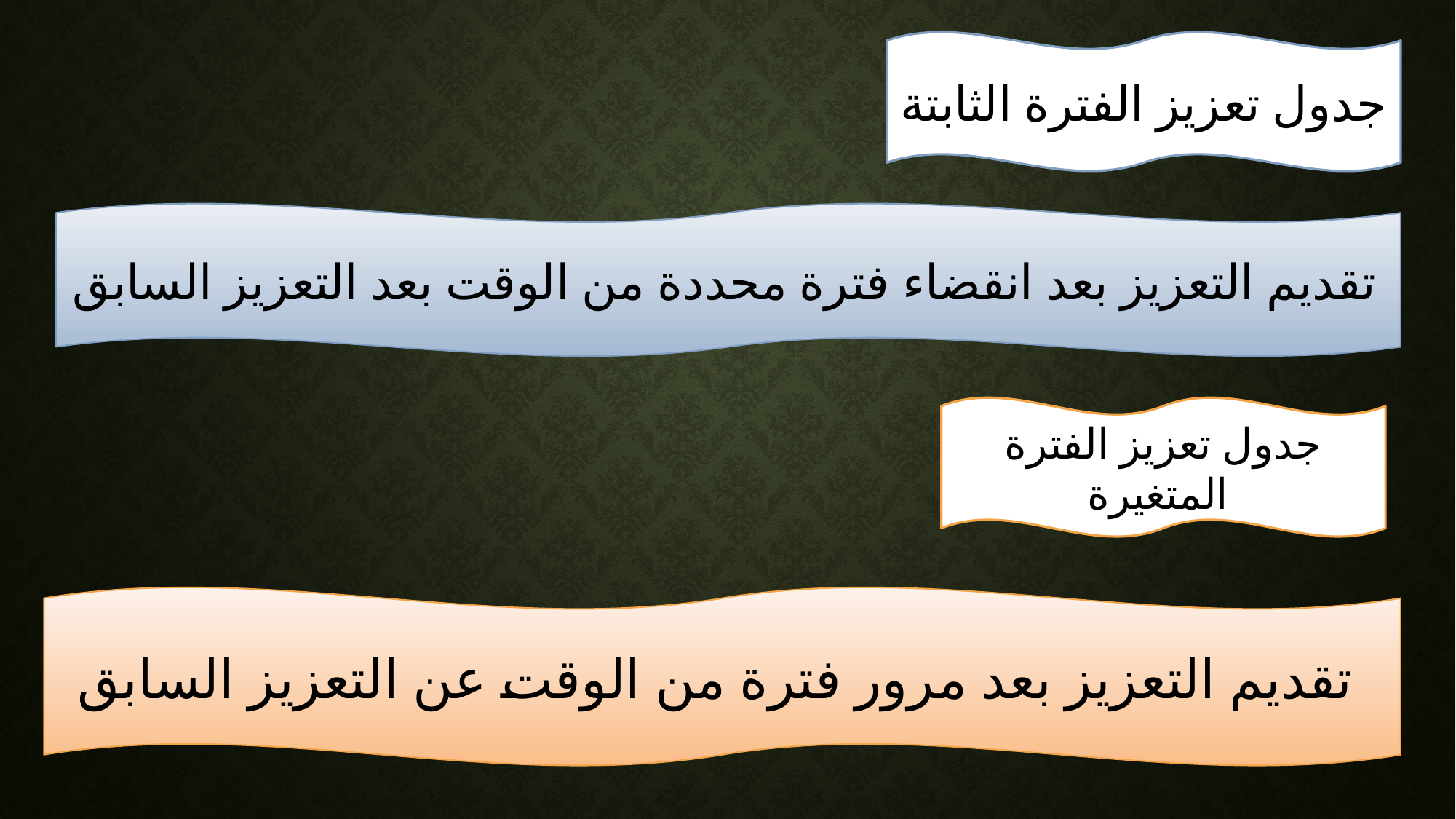

جدول تعزيز الفترة الثابتة
تقديم التعزيز بعد انقضاء فترة محددة من الوقت بعد التعزيز السابق
جدول تعزيز الفترة المتغيرة
تقديم التعزيز بعد مرور فترة من الوقت عن التعزيز السابق